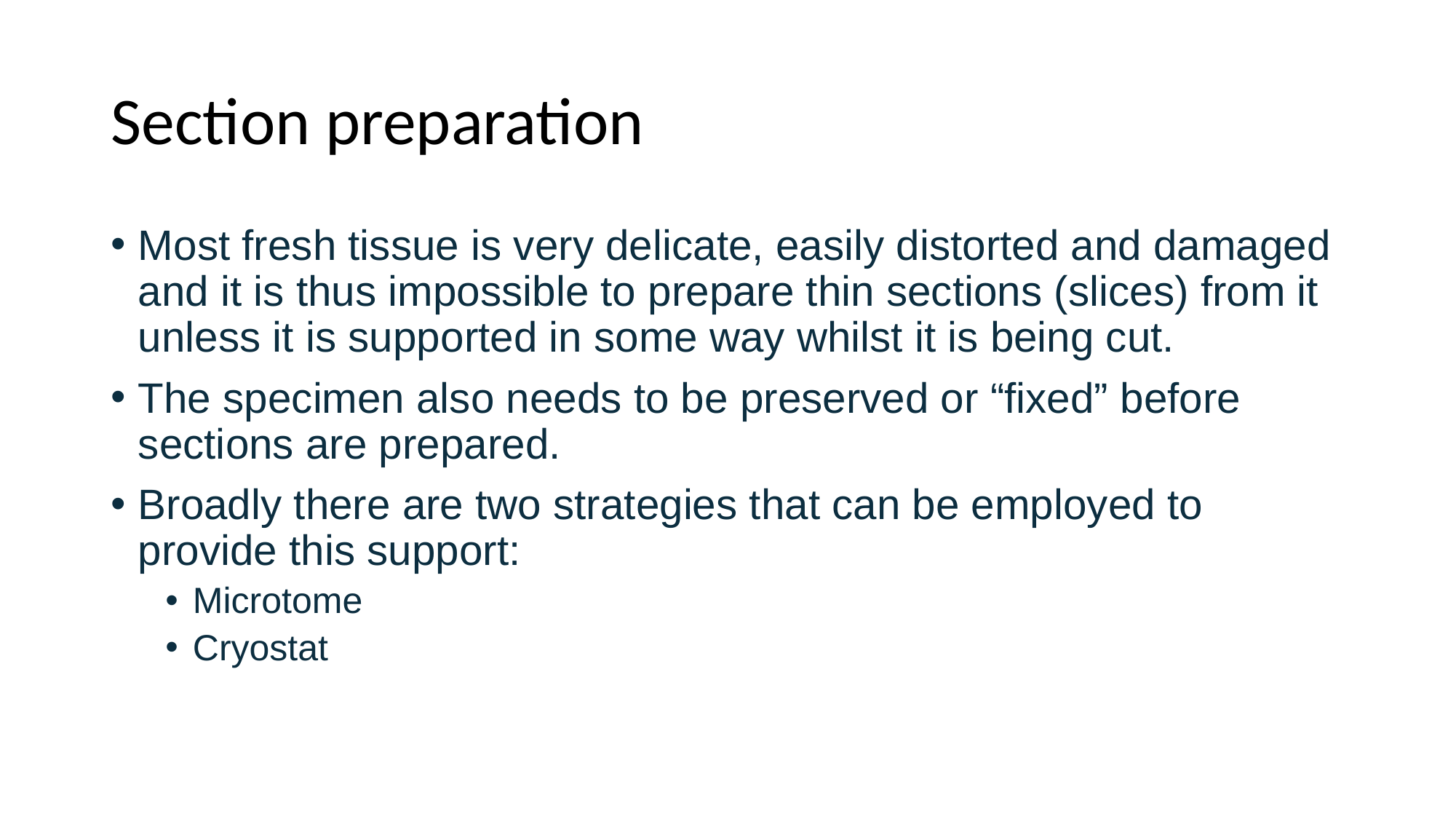

# Section preparation
Most fresh tissue is very delicate, easily distorted and damaged and it is thus impossible to prepare thin sections (slices) from it unless it is supported in some way whilst it is being cut.
The specimen also needs to be preserved or “fixed” before sections are prepared.
Broadly there are two strategies that can be employed to provide this support:
Microtome
Cryostat